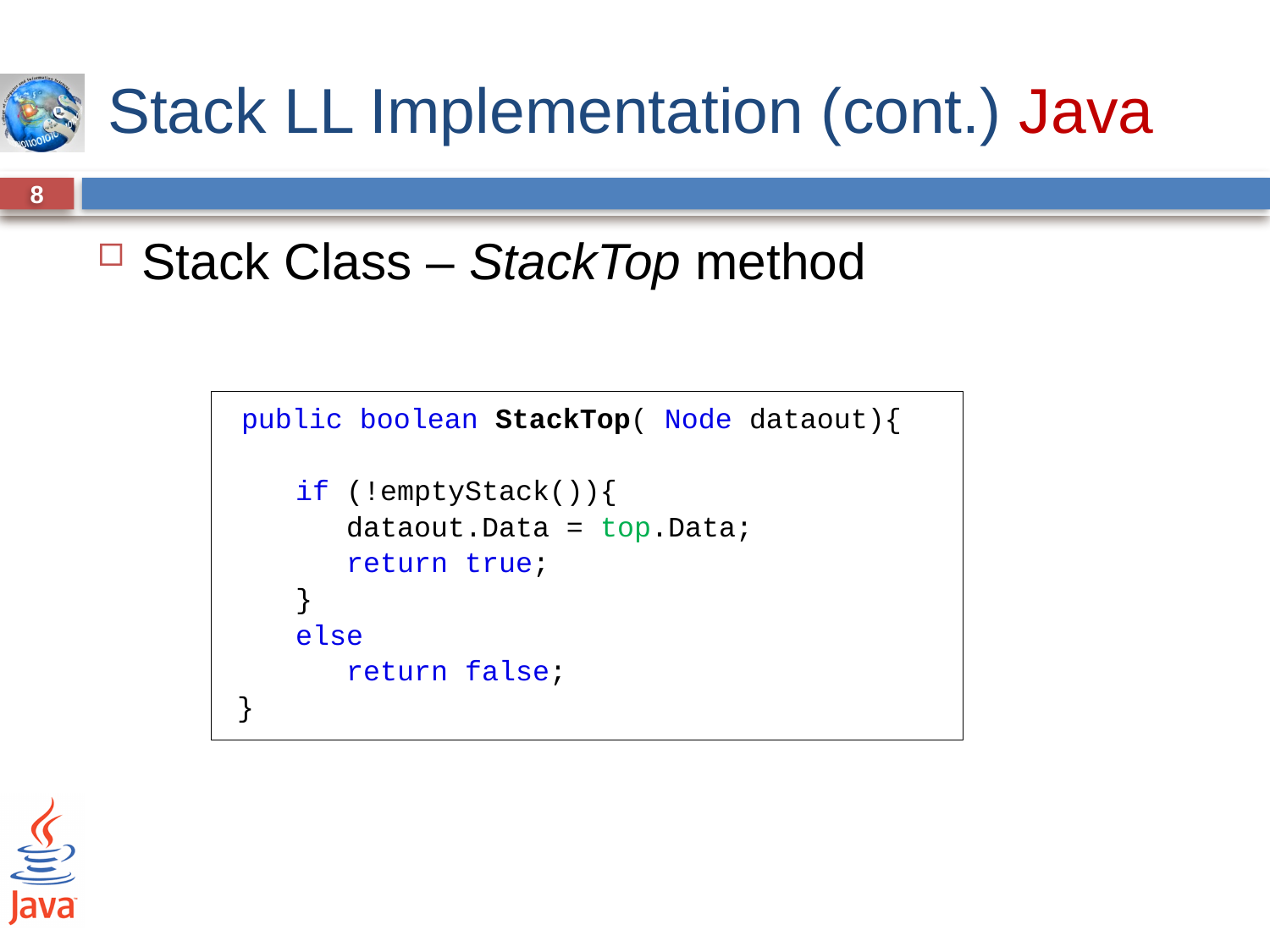

# Stack LL Implementation (cont.) Java
8
Stack Class – StackTop method
 public boolean StackTop( Node dataout){

  if (!emptyStack()){
     dataout.Data = top.Data;
     return true;
  }
  else
     return false;
}